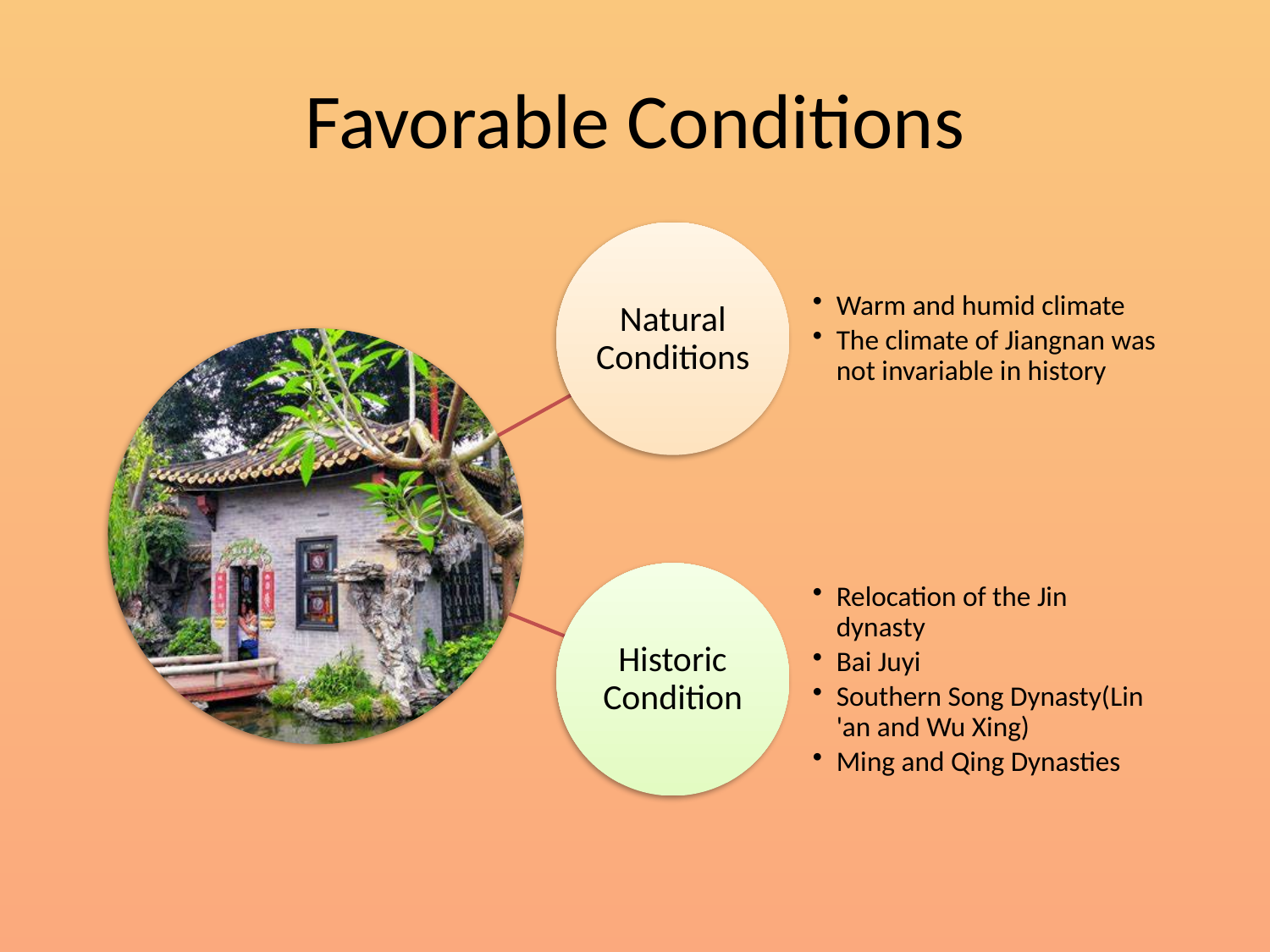

# Favorable Conditions
Natural Conditions
Warm and humid climate
The climate of Jiangnan was not invariable in history
Historic Condition
Relocation of the Jin dynasty
Bai Juyi
Southern Song Dynasty(Lin 'an and Wu Xing)
Ming and Qing Dynasties